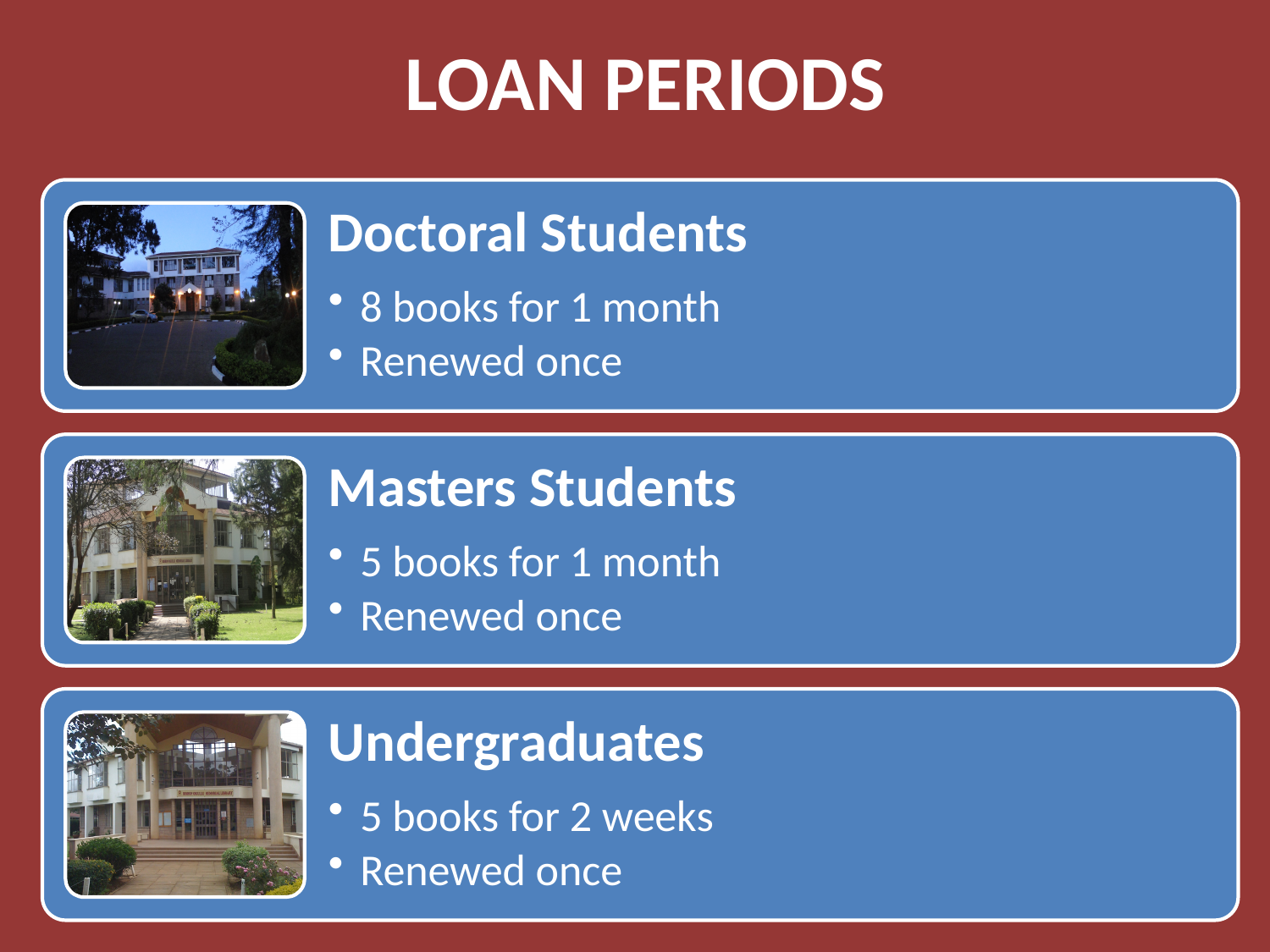

# LOAN PERIODS
Doctoral Students
8 books for 1 month
Renewed once
Masters Students
5 books for 1 month
Renewed once
Undergraduates
5 books for 2 weeks
Renewed once